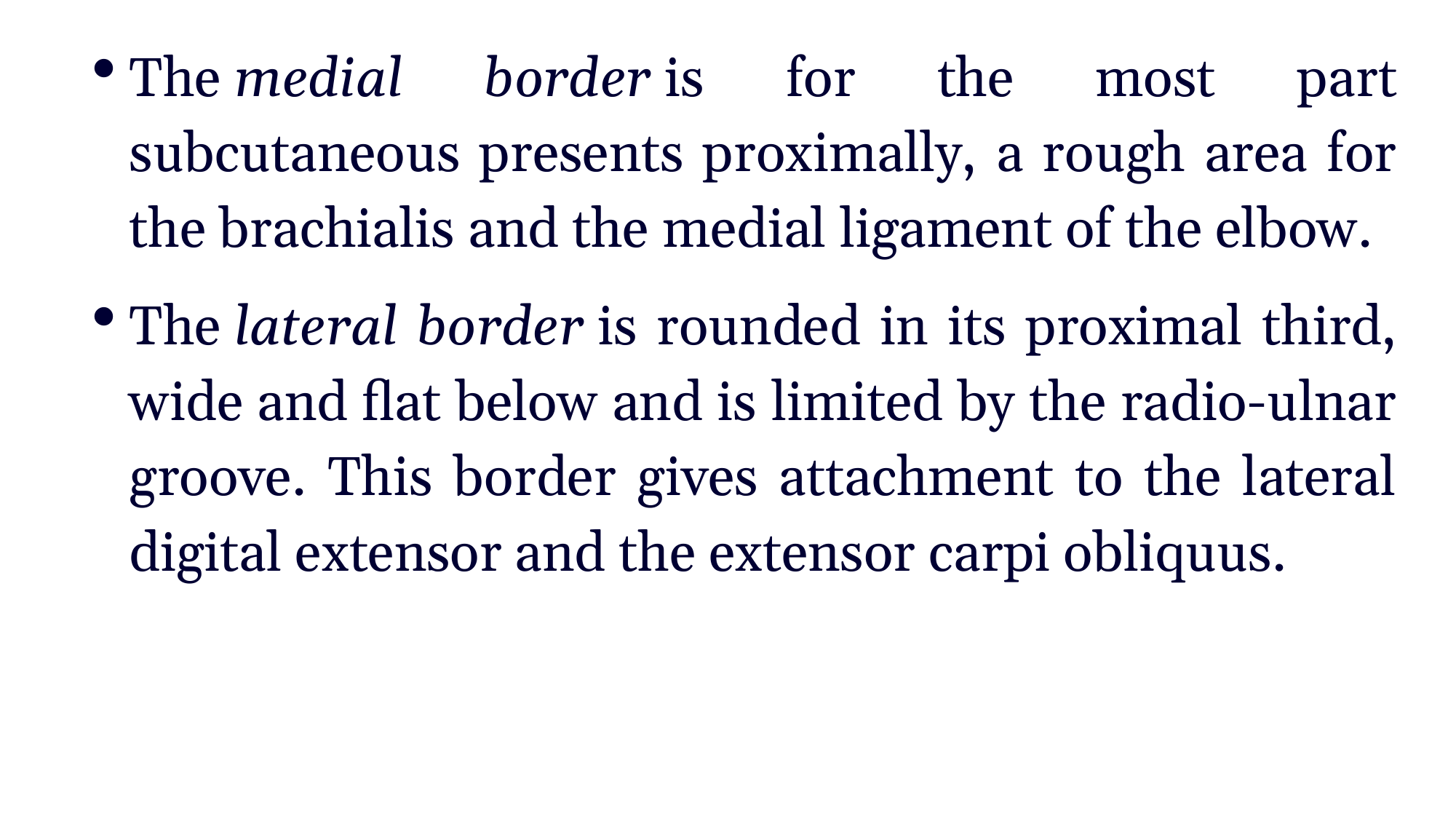

The medial border is for the most part subcutaneous presents proximally, a rough area for the brachialis and the medial ligament of the elbow.
The lateral border is rounded in its proximal third, wide and flat below and is limited by the radio-ulnar groove. This border gives attachment to the lateral digital extensor and the extensor carpi obliquus.